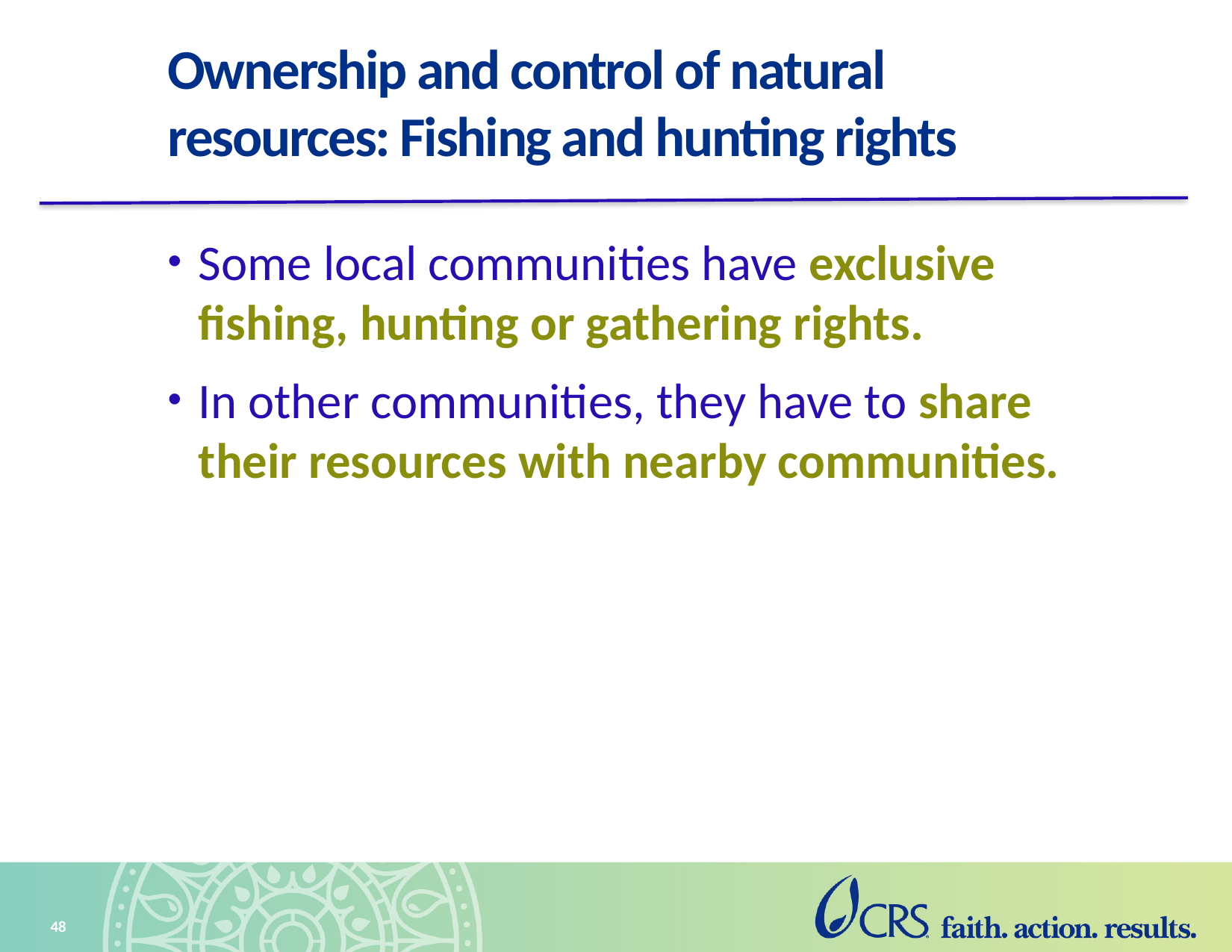

# Ownership and control of natural resources: Fishing and hunting rights
Some local communities have exclusive fishing, hunting or gathering rights.
In other communities, they have to share their resources with nearby communities.

48